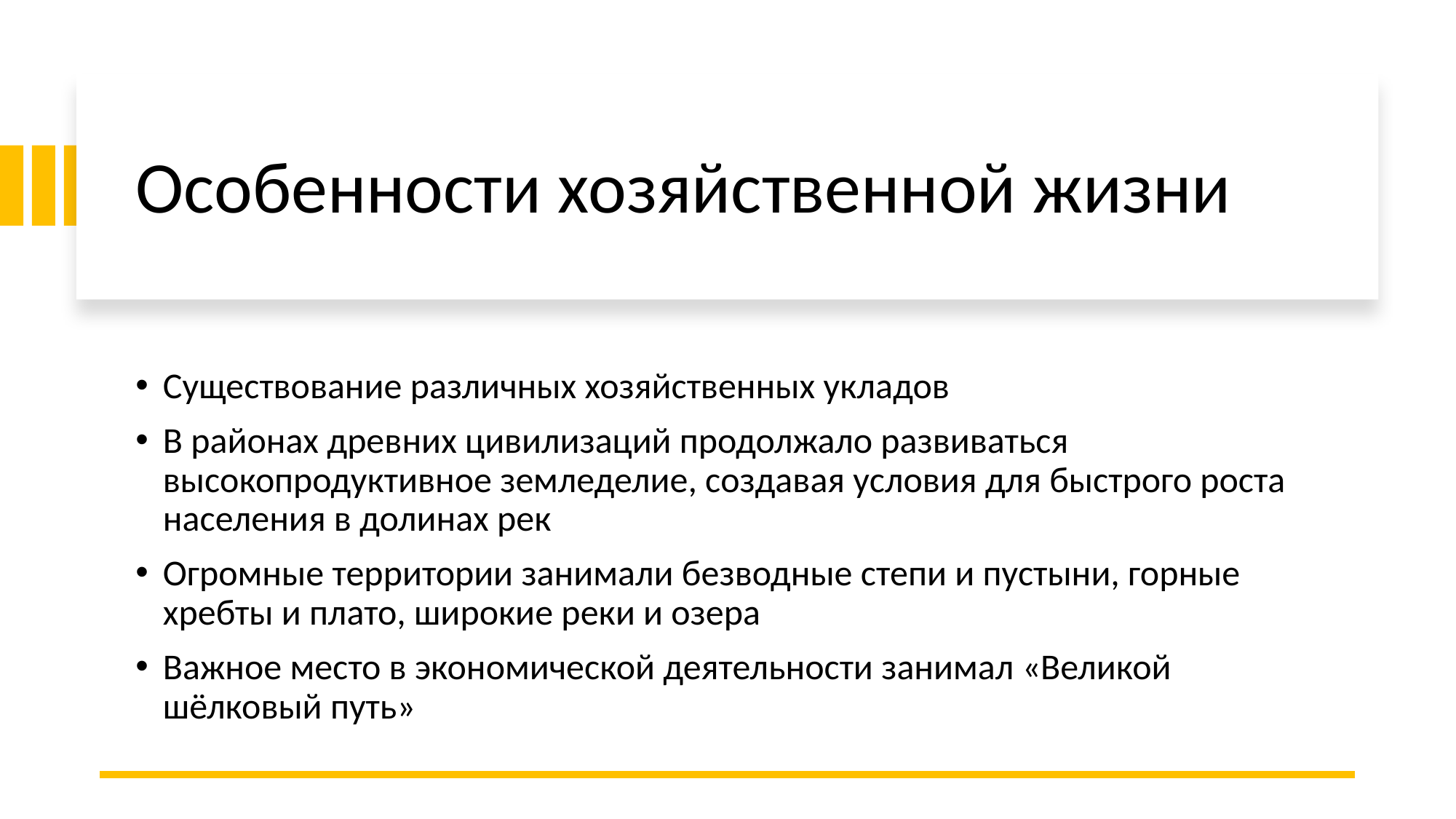

# Особенности хозяйственной жизни

Существование различных хозяйственных укладов
В районах древних цивилизаций продолжало развиваться высокопродуктивное земледелие, создавая условия для быстрого роста населения в долинах рек
Огромные территории занимали безводные степи и пустыни, горные хребты и плато, широкие реки и озера
Важное место в экономической деятельности занимал «Великой шёлковый путь»